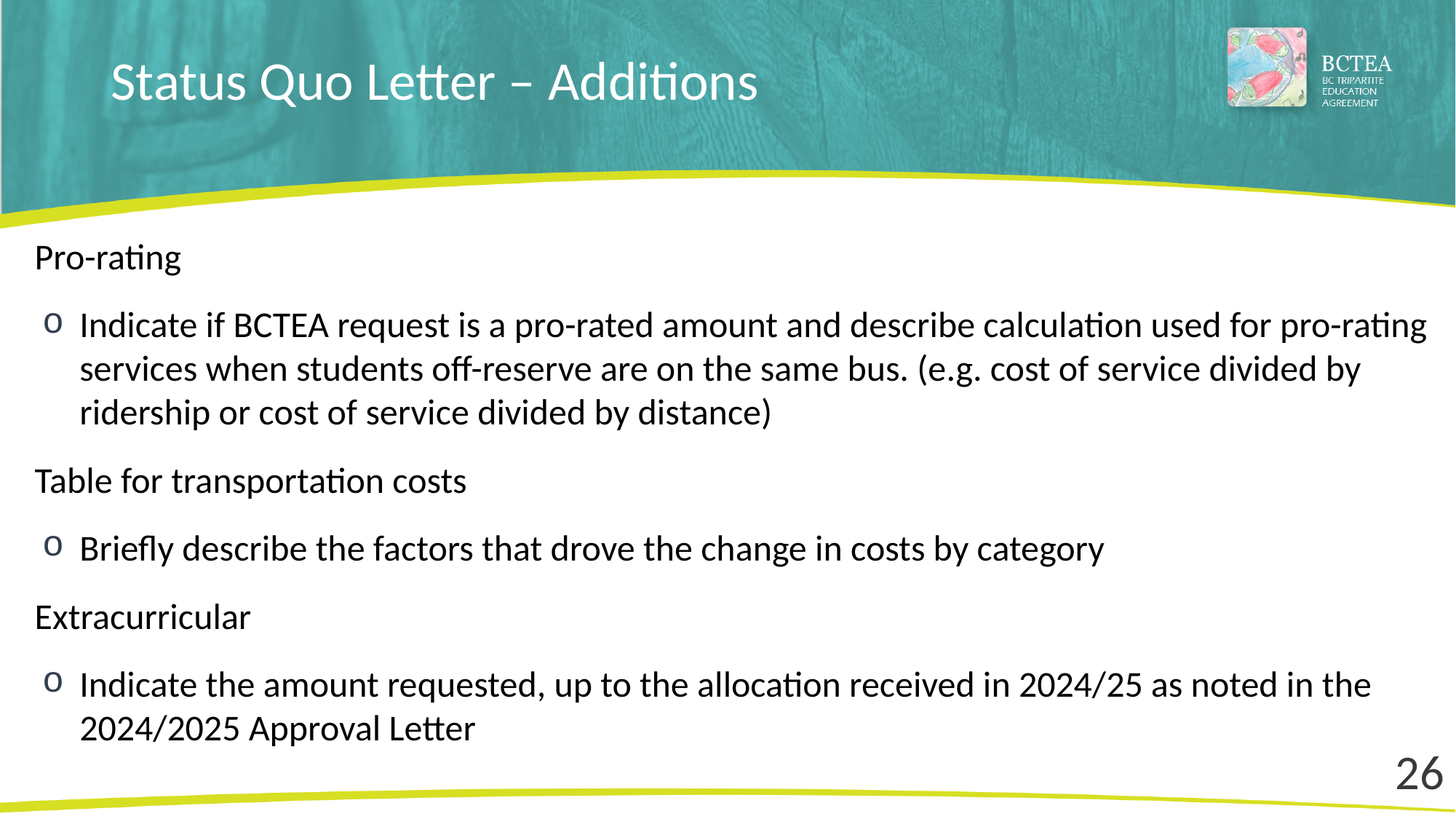

# Status Quo Letter – Additions
  Pro-rating
Indicate if BCTEA request is a pro-rated amount and describe calculation used for pro-rating services when students off-reserve are on the same bus. (e.g. cost of service divided by ridership or cost of service divided by distance)
  Table for transportation costs
Briefly describe the factors that drove the change in costs by category
  Extracurricular
Indicate the amount requested, up to the allocation received in 2024/25 as noted in the 2024/2025 Approval Letter

26